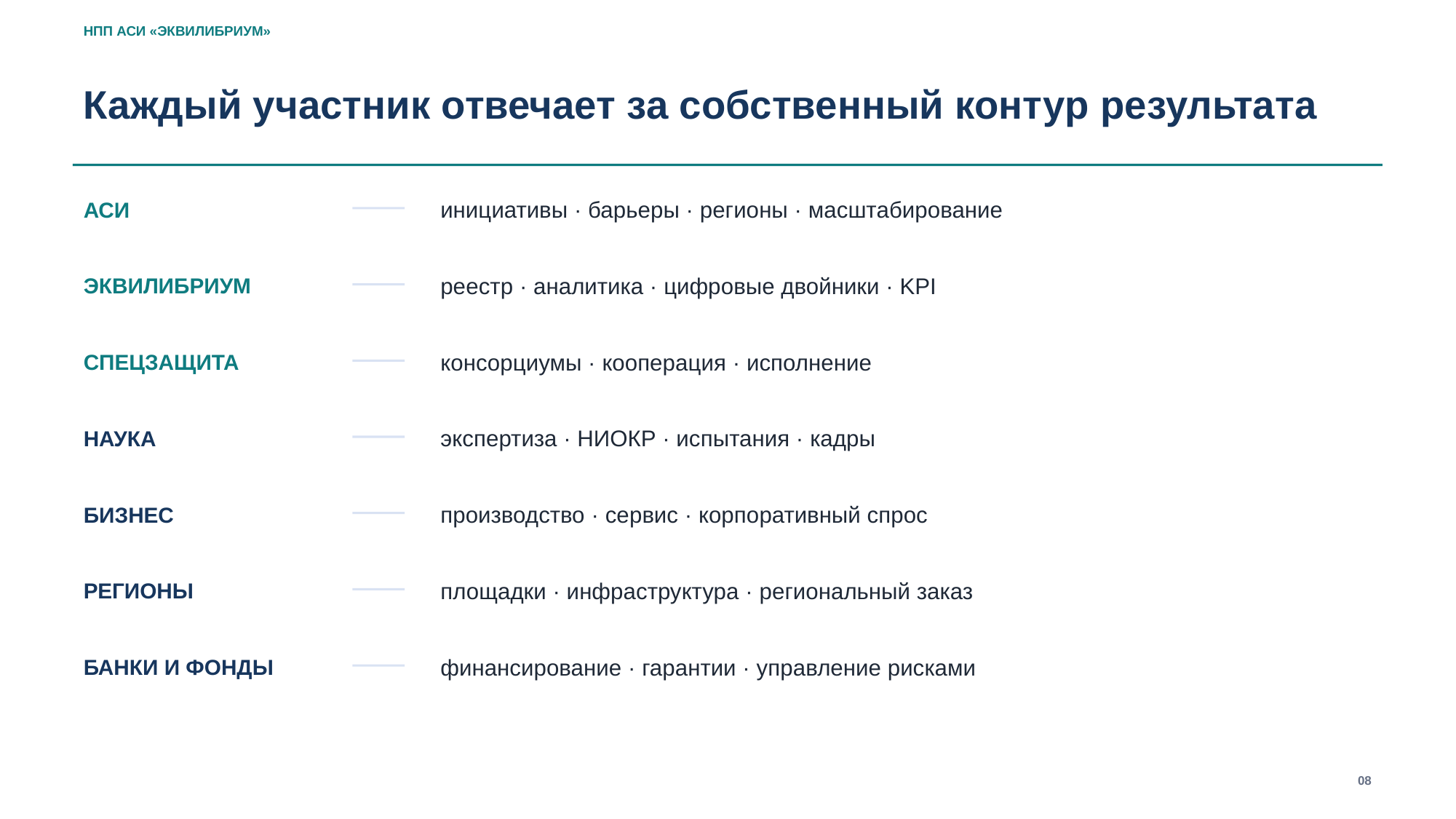

НПП АСИ «ЭКВИЛИБРИУМ»
Каждый участник отвечает за собственный контур результата

АСИ
инициативы · барьеры · регионы · масштабирование

ЭКВИЛИБРИУМ
реестр · аналитика · цифровые двойники · KPI

СПЕЦЗАЩИТА
консорциумы · кооперация · исполнение

НАУКА
экспертиза · НИОКР · испытания · кадры

БИЗНЕС
производство · сервис · корпоративный спрос

РЕГИОНЫ
площадки · инфраструктура · региональный заказ

БАНКИ И ФОНДЫ
финансирование · гарантии · управление рисками

08